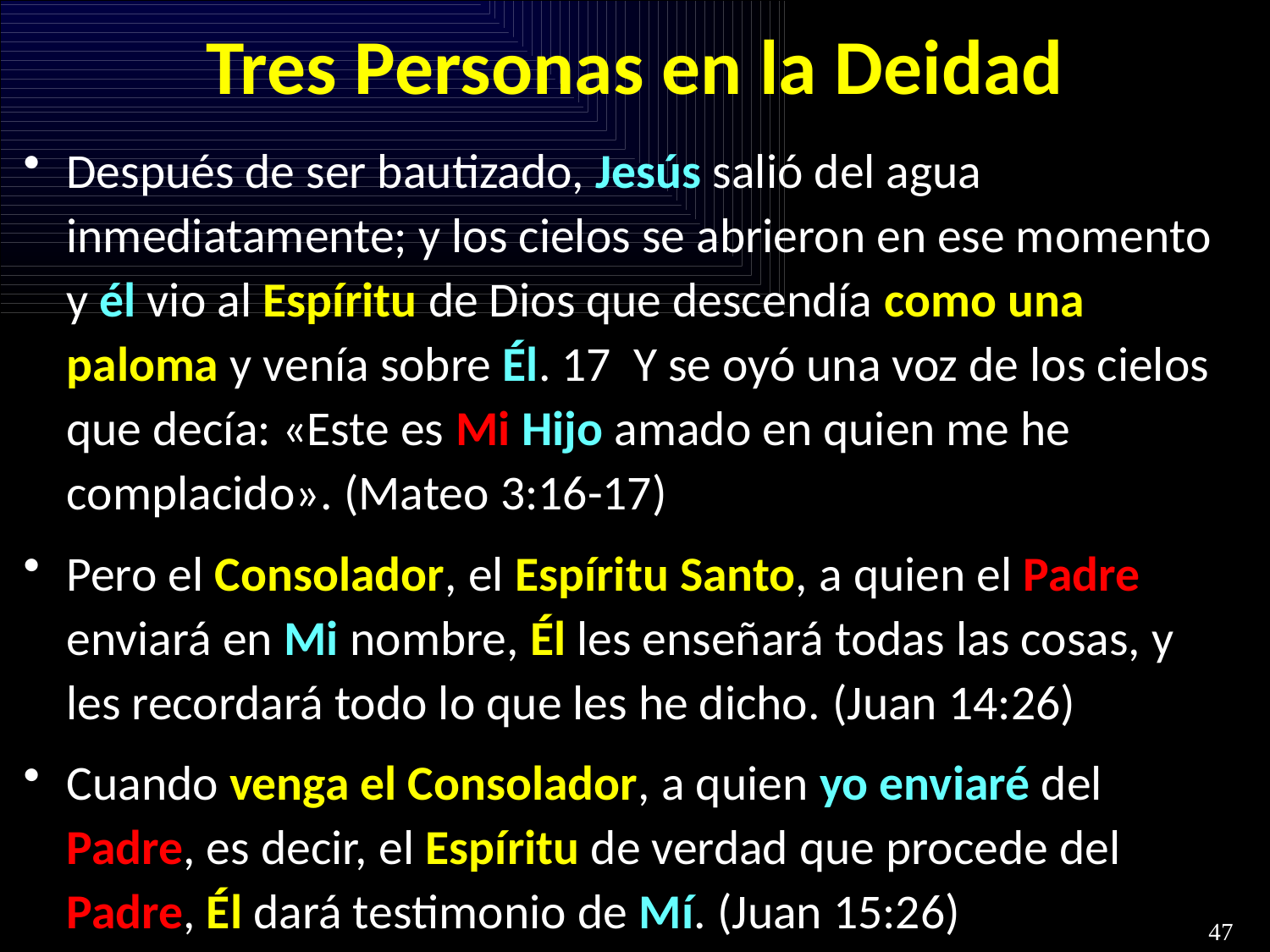

# Tres Personas en la Deidad
Después de ser bautizado, Jesús salió del agua inmediatamente; y los cielos se abrieron en ese momento y él vio al Espíritu de Dios que descendía como una paloma y venía sobre Él. 17  Y se oyó una voz de los cielos que decía: «Este es Mi Hijo amado en quien me he complacido». (Mateo 3:16-17)
Pero el Consolador, el Espíritu Santo, a quien el Padre enviará en Mi nombre, Él les enseñará todas las cosas, y les recordará todo lo que les he dicho. (Juan 14:26)
Cuando venga el Consolador, a quien yo enviaré del Padre, es decir, el Espíritu de verdad que procede del Padre, Él dará testimonio de Mí. (Juan 15:26)
47